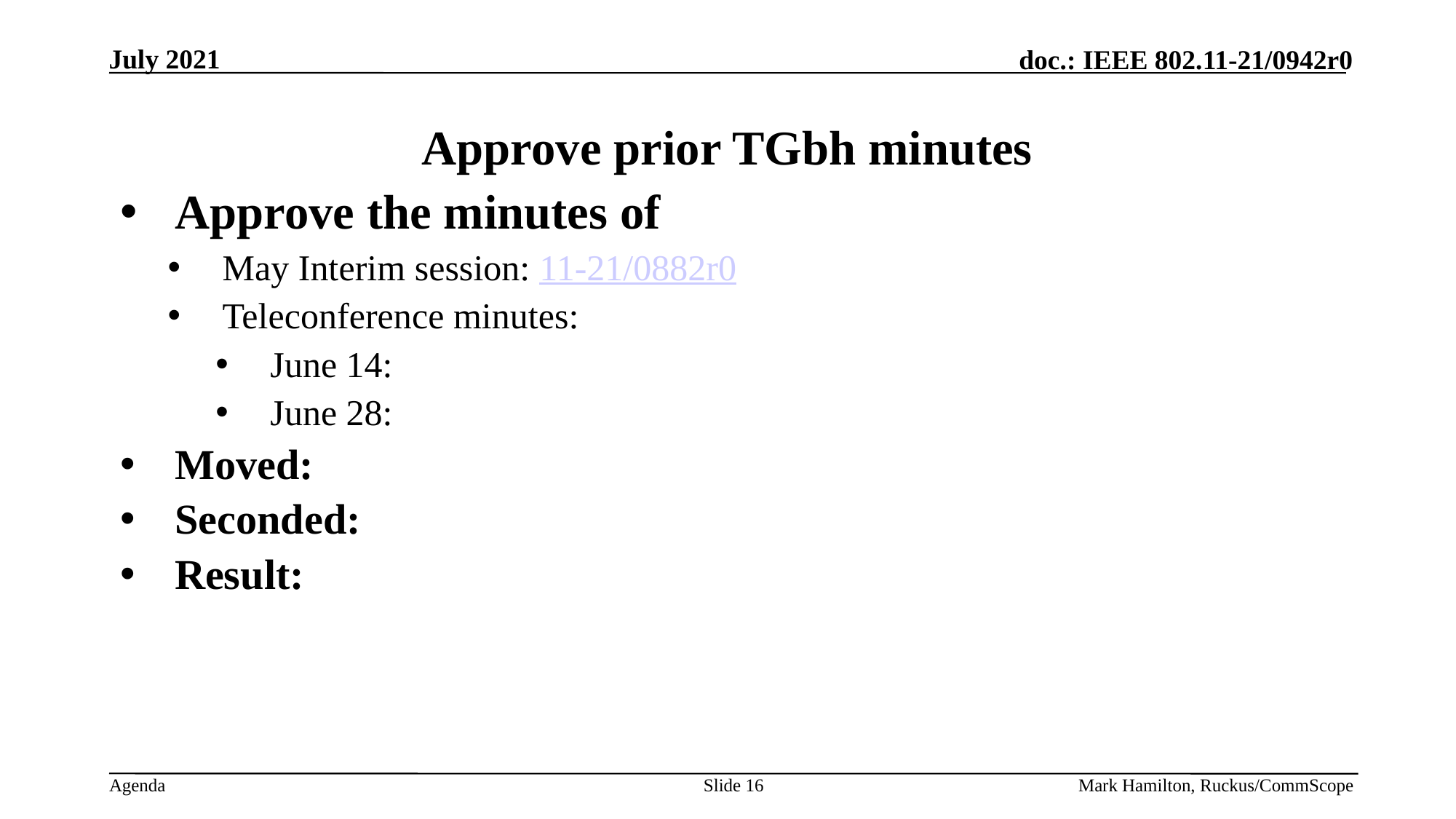

# Approve prior TGbh minutes
Approve the minutes of
May Interim session: 11-21/0882r0
Teleconference minutes:
June 14:
June 28:
Moved:
Seconded:
Result:
Slide 16